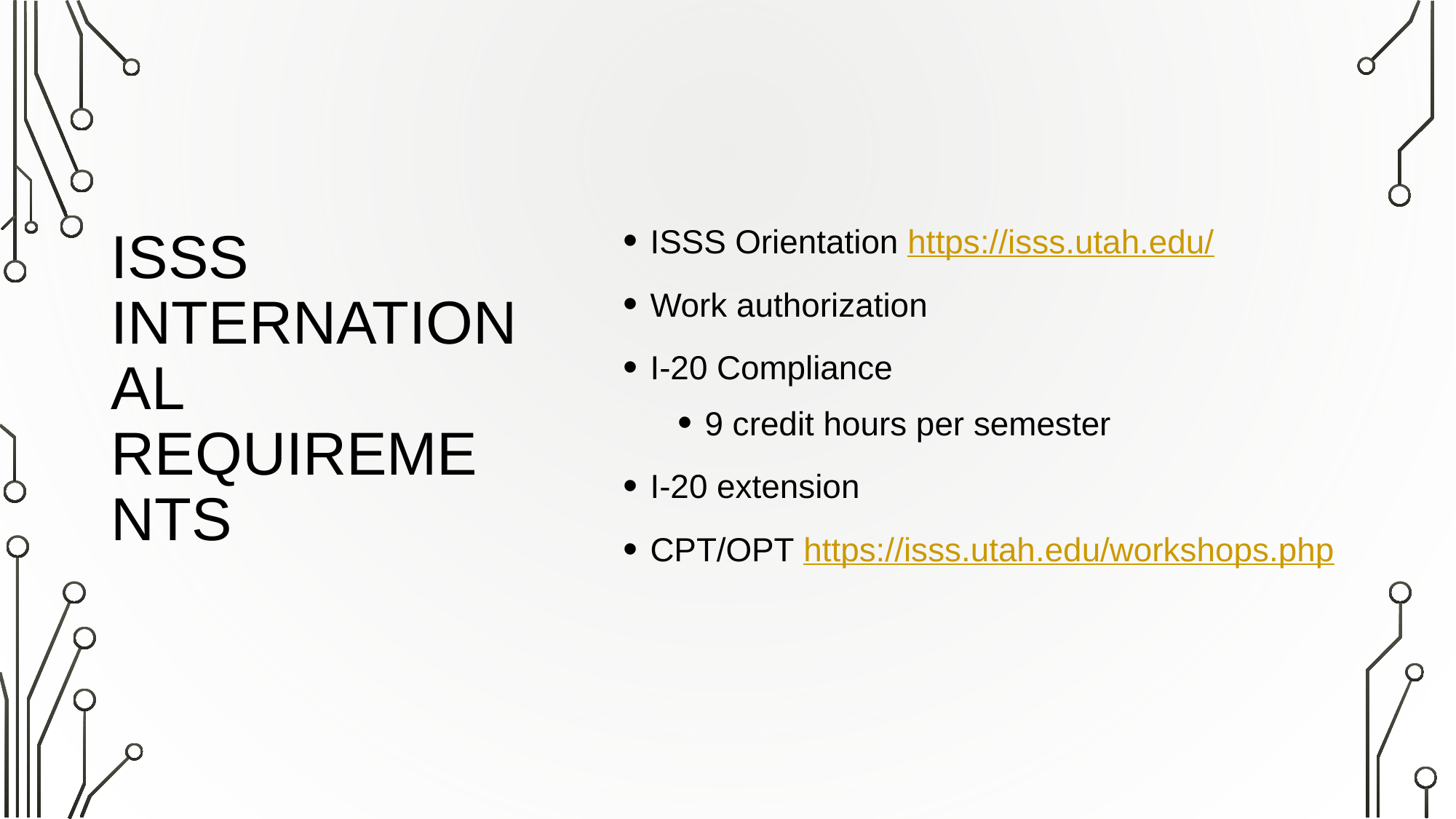

# ISSS International Requirements
ISSS Orientation https://isss.utah.edu/
Work authorization
I-20 Compliance
9 credit hours per semester
I-20 extension
CPT/OPT https://isss.utah.edu/workshops.php